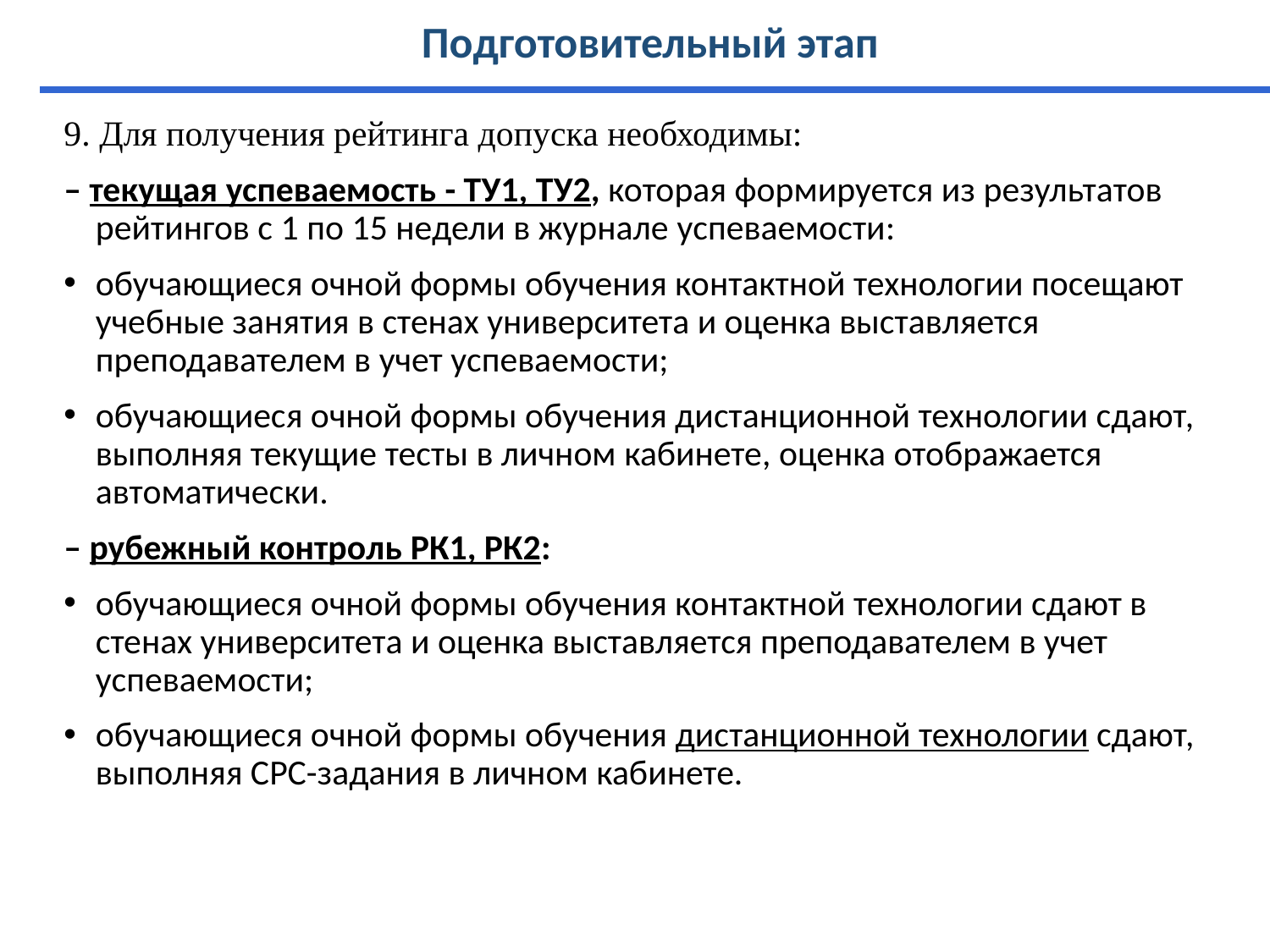

# Подготовительный этап
9. Для получения рейтинга допуска необходимы:
– текущая успеваемость - ТУ1, ТУ2, которая формируется из результатов  рейтингов с 1 по 15 недели в журнале успеваемости:
обучающиеся очной формы обучения контактной технологии посещают учебные занятия в стенах университета и оценка выставляется преподавателем в учет успеваемости;
обучающиеся очной формы обучения дистанционной технологии сдают, выполняя текущие тесты в личном кабинете, оценка отображается автоматически.
– рубежный контроль РК1, РК2:
обучающиеся очной формы обучения контактной технологии сдают в стенах университета и оценка выставляется преподавателем в учет успеваемости;
обучающиеся очной формы обучения дистанционной технологии сдают, выполняя СРС-задания в личном кабинете.